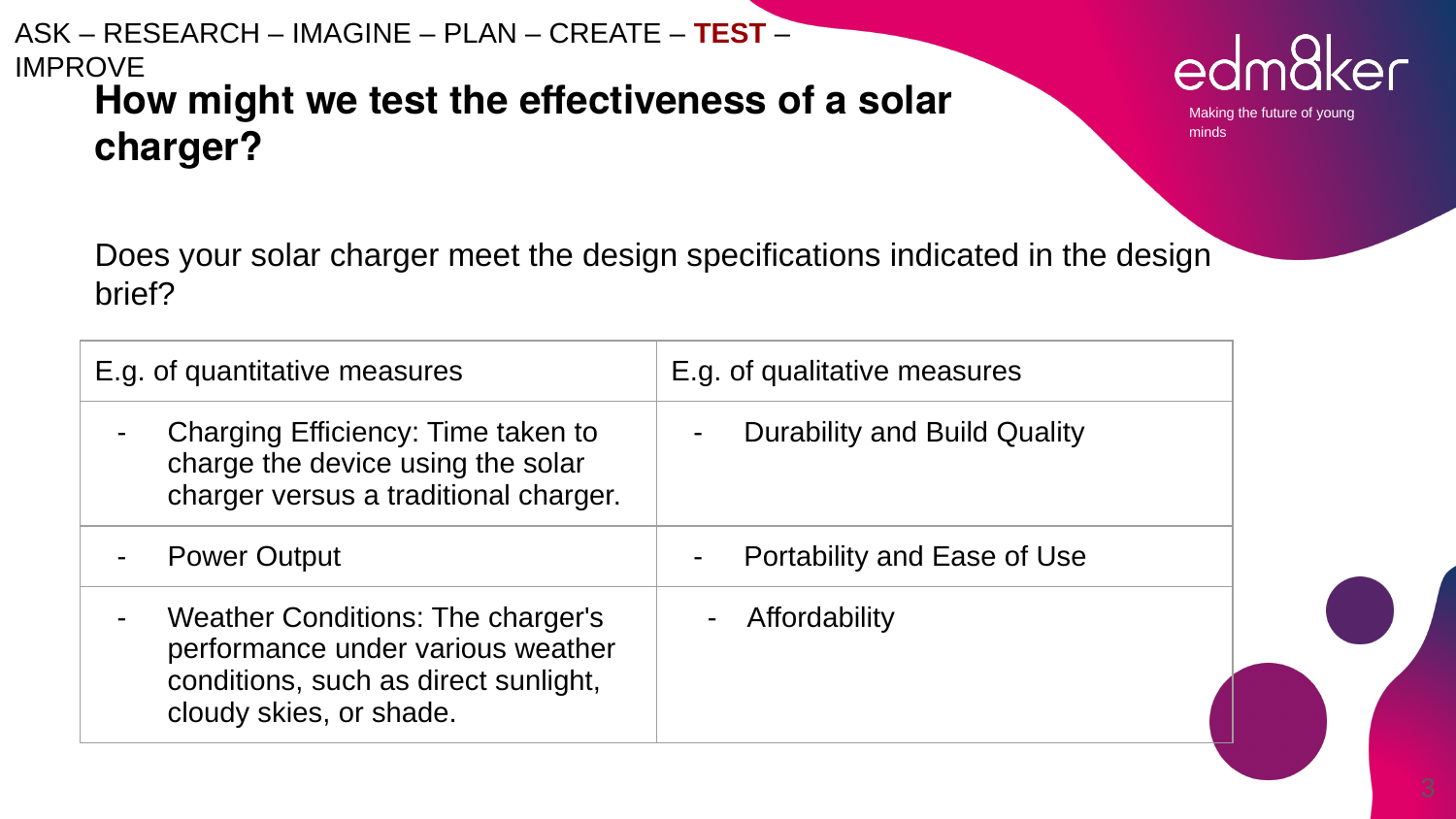

ASK – RESEARCH – IMAGINE – PLAN – CREATE – TEST – IMPROVE
# How might we test the effectiveness of a solar charger?
Does your solar charger meet the design specifications indicated in the design brief?
| E.g. of quantitative measures | E.g. of qualitative measures |
| --- | --- |
| Charging Efficiency: Time taken to charge the device using the solar charger versus a traditional charger. | Durability and Build Quality |
| Power Output | Portability and Ease of Use |
| Weather Conditions: The charger's performance under various weather conditions, such as direct sunlight, cloudy skies, or shade. | - Affordability |
3